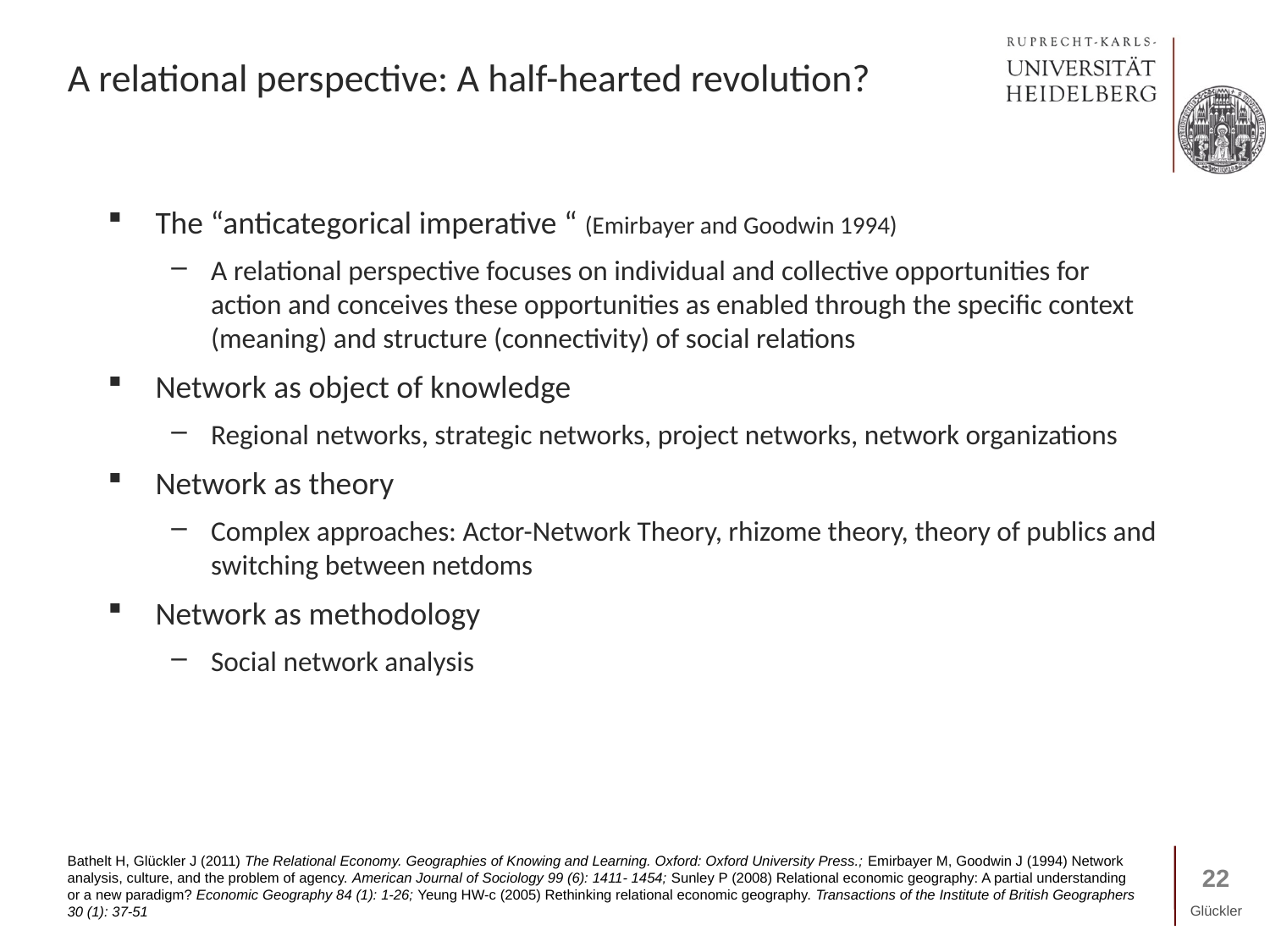

# A relational perspective: A half-hearted revolution?
The “anticategorical imperative “ (Emirbayer and Goodwin 1994)
A relational perspective focuses on individual and collective opportunities for action and conceives these opportunities as enabled through the specific context (meaning) and structure (connectivity) of social relations
Network as object of knowledge
Regional networks, strategic networks, project networks, network organizations
Network as theory
Complex approaches: Actor-Network Theory, rhizome theory, theory of publics and switching between netdoms
Network as methodology
Social network analysis

Bathelt H, Glückler J (2011) The Relational Economy. Geographies of Knowing and Learning. Oxford: Oxford University Press.; Emirbayer M, Goodwin J (1994) Network analysis, culture, and the problem of agency. American Journal of Sociology 99 (6): 1411- 1454; Sunley P (2008) Relational economic geography: A partial understanding or a new paradigm? Economic Geography 84 (1): 1-26; Yeung HW-c (2005) Rethinking relational economic geography. Transactions of the Institute of British Geographers 30 (1): 37-51
22